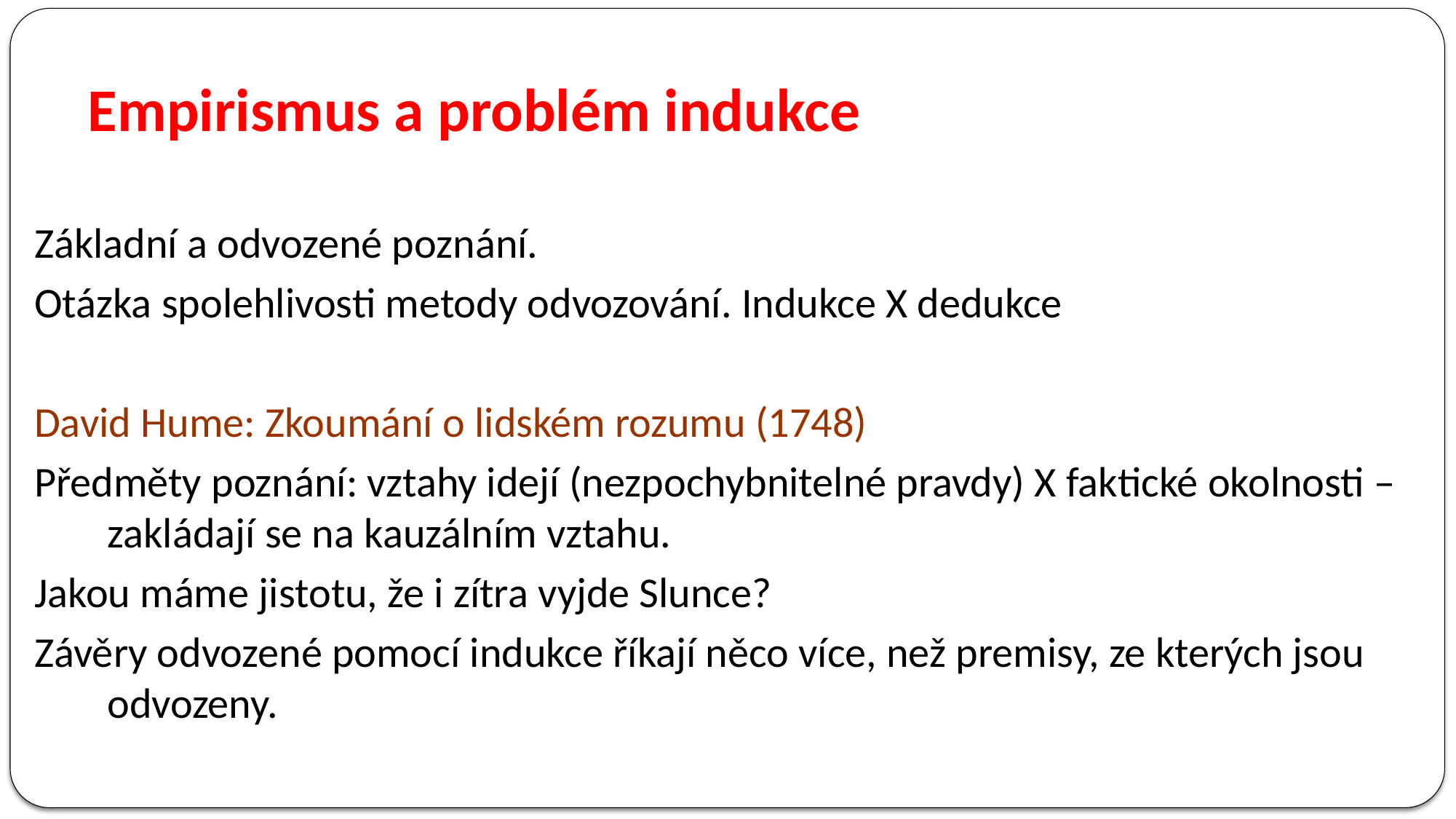

# Empirismus a problém indukce

Základní a odvozené poznání.
Otázka spolehlivosti metody odvozování. Indukce X dedukce

David Hume: Zkoumání o lidském rozumu (1748)
Předměty poznání: vztahy idejí (nezpochybnitelné pravdy) X faktické okolnosti – zakládají se na kauzálním vztahu.
Jakou máme jistotu, že i zítra vyjde Slunce?
Závěry odvozené pomocí indukce říkají něco více, než premisy, ze kterých jsou odvozeny.